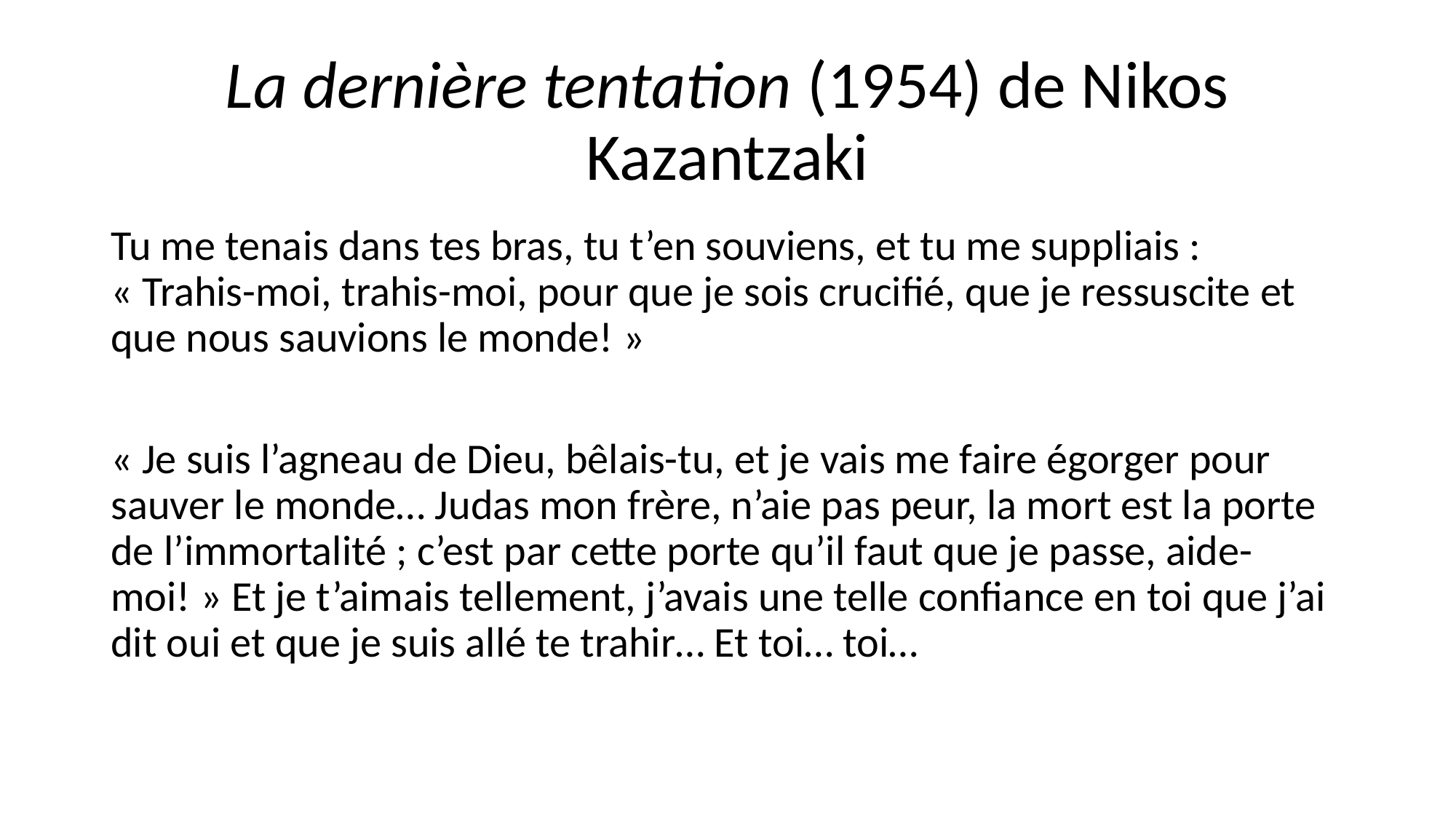

# La dernière tentation (1954) de Nikos Kazantzaki
Tu me tenais dans tes bras, tu t’en souviens, et tu me suppliais : « Trahis-moi, trahis-moi, pour que je sois crucifié, que je ressuscite et que nous sauvions le monde! »

« Je suis l’agneau de Dieu, bêlais-tu, et je vais me faire égorger pour sauver le monde… Judas mon frère, n’aie pas peur, la mort est la porte de l’immortalité ; c’est par cette porte qu’il faut que je passe, aide-moi! » Et je t’aimais tellement, j’avais une telle confiance en toi que j’ai dit oui et que je suis allé te trahir… Et toi… toi…